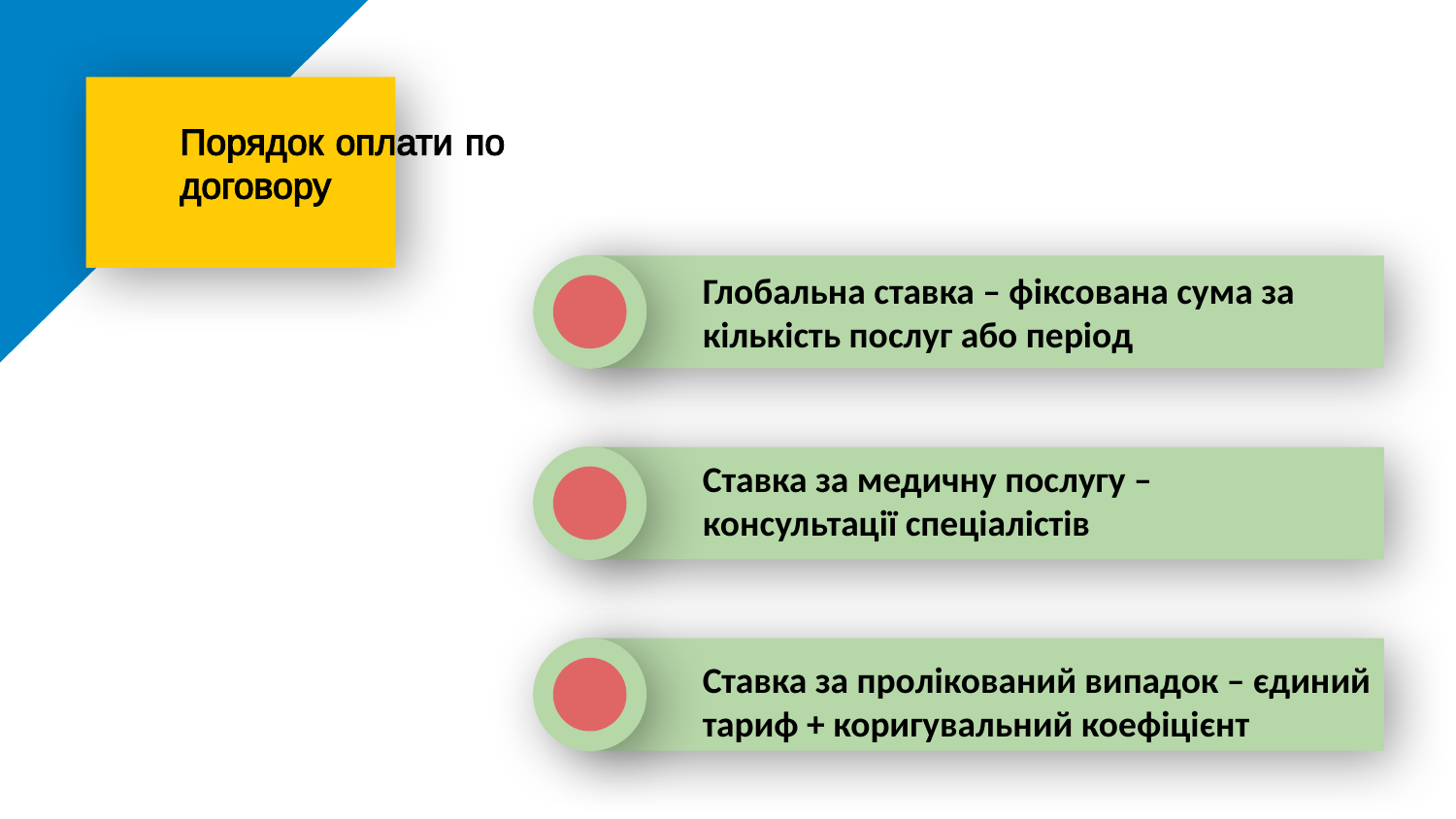

Порядок оплати по договору

Глобальна ставка – фіксована сума за кількість послуг або період

Ставка за медичну послугу – консультації спеціалістів

Ставка за пролікований випадок – єдиний тариф + коригувальний коефіцієнт